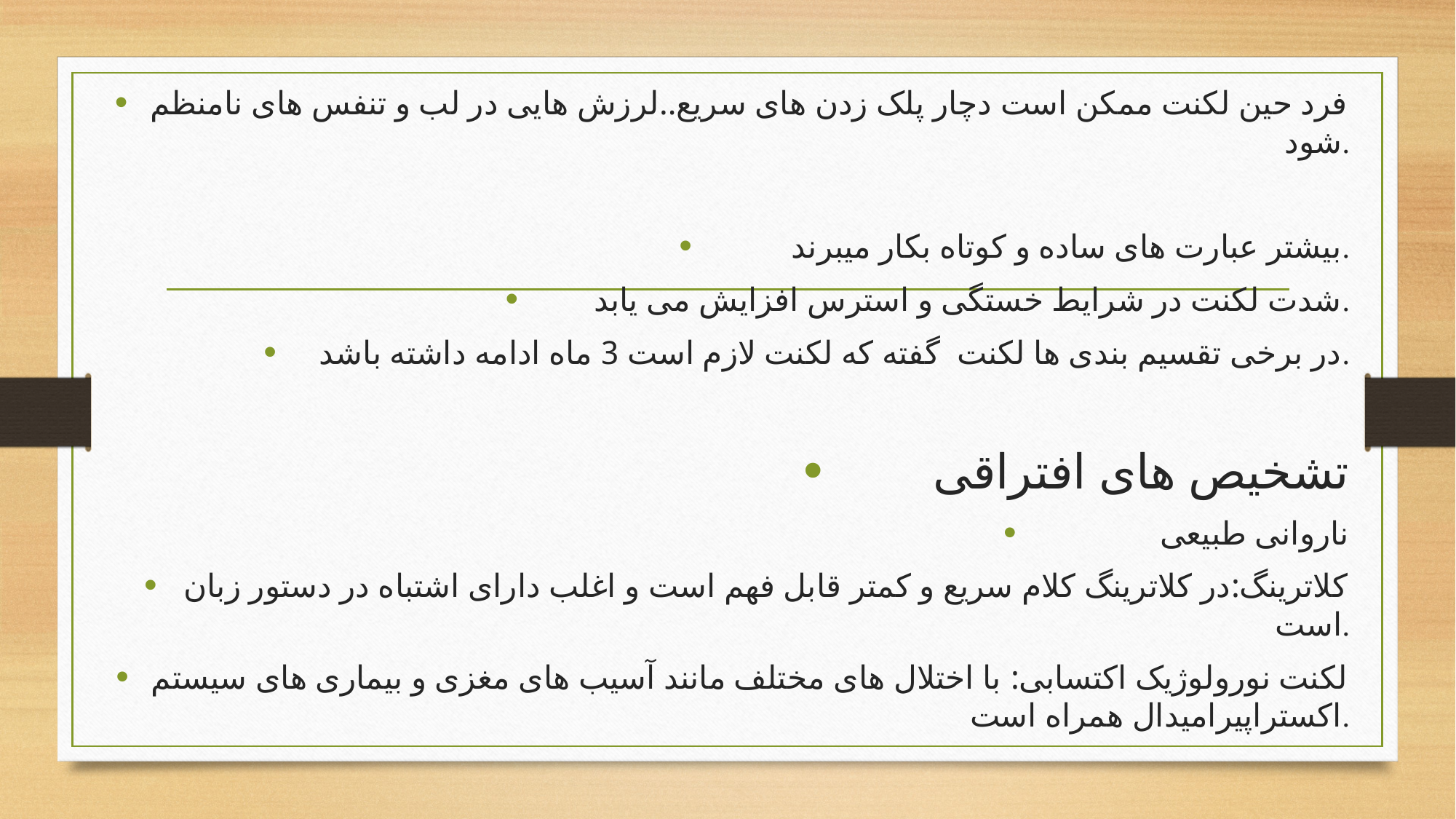

#
فرد حین لکنت ممکن است دچار پلک زدن های سریع..لرزش هایی در لب و تنفس های نامنظم شود.

بیشتر عبارت های ساده و کوتاه بکار میبرند.
شدت لکنت در شرایط خستگی و استرس افزایش می یابد.
در برخی تقسیم بندی ها لکنت  گفته که لکنت لازم است 3 ماه ادامه داشته باشد.

تشخیص های افتراقی
ناروانی طبیعی
کلاترینگ:در کلاترینگ کلام سریع و کمتر قابل فهم است و اغلب دارای اشتباه در دستور زبان است.
لکنت نورولوژیک اکتسابی: با اختلال های مختلف مانند آسیب های مغزی و بیماری های سیستم اکستراپیرامیدال همراه است.